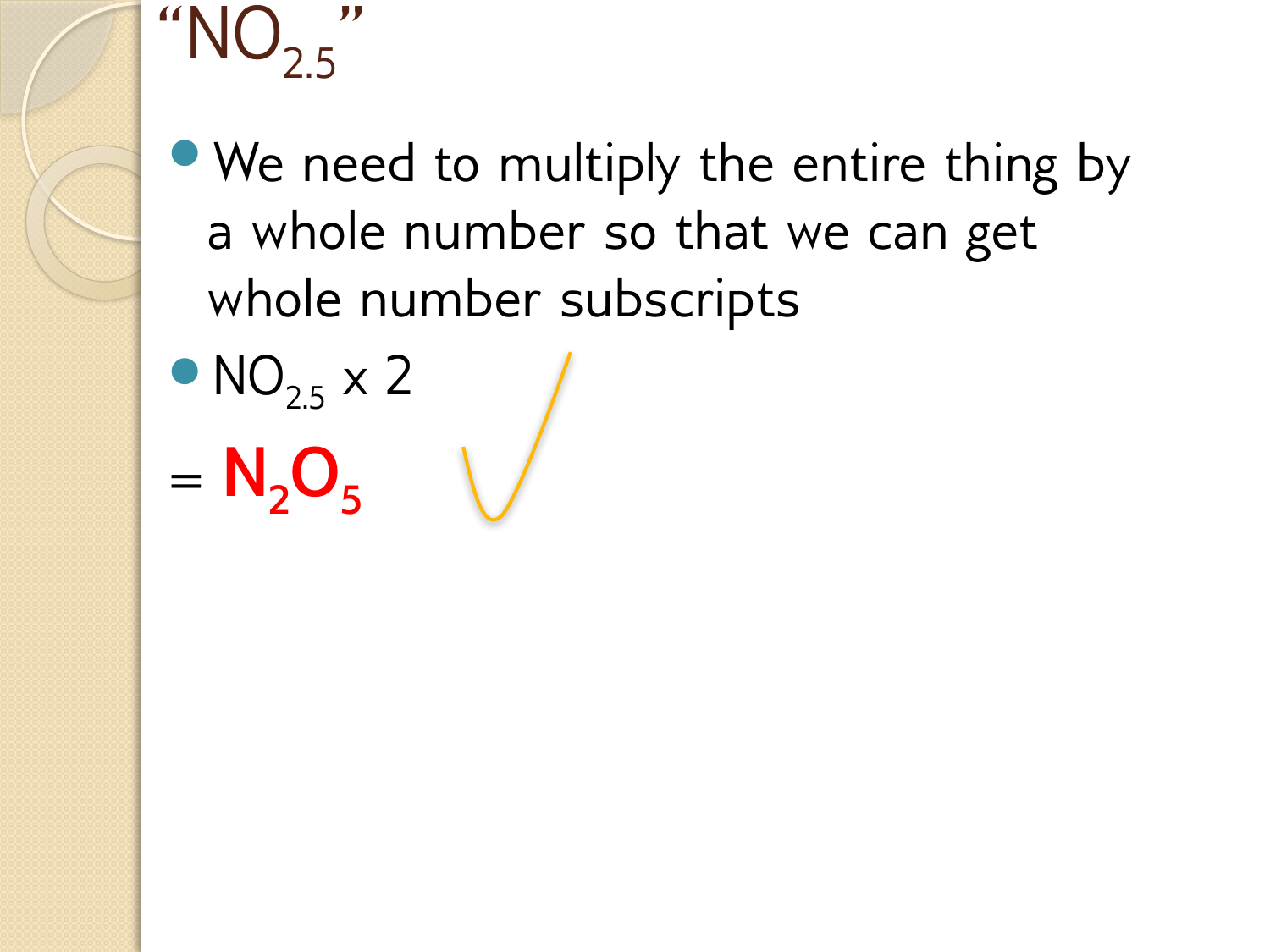

# “NO2.5”
We need to multiply the entire thing by a whole number so that we can get whole number subscripts
NO2.5 x 2
= N2O5